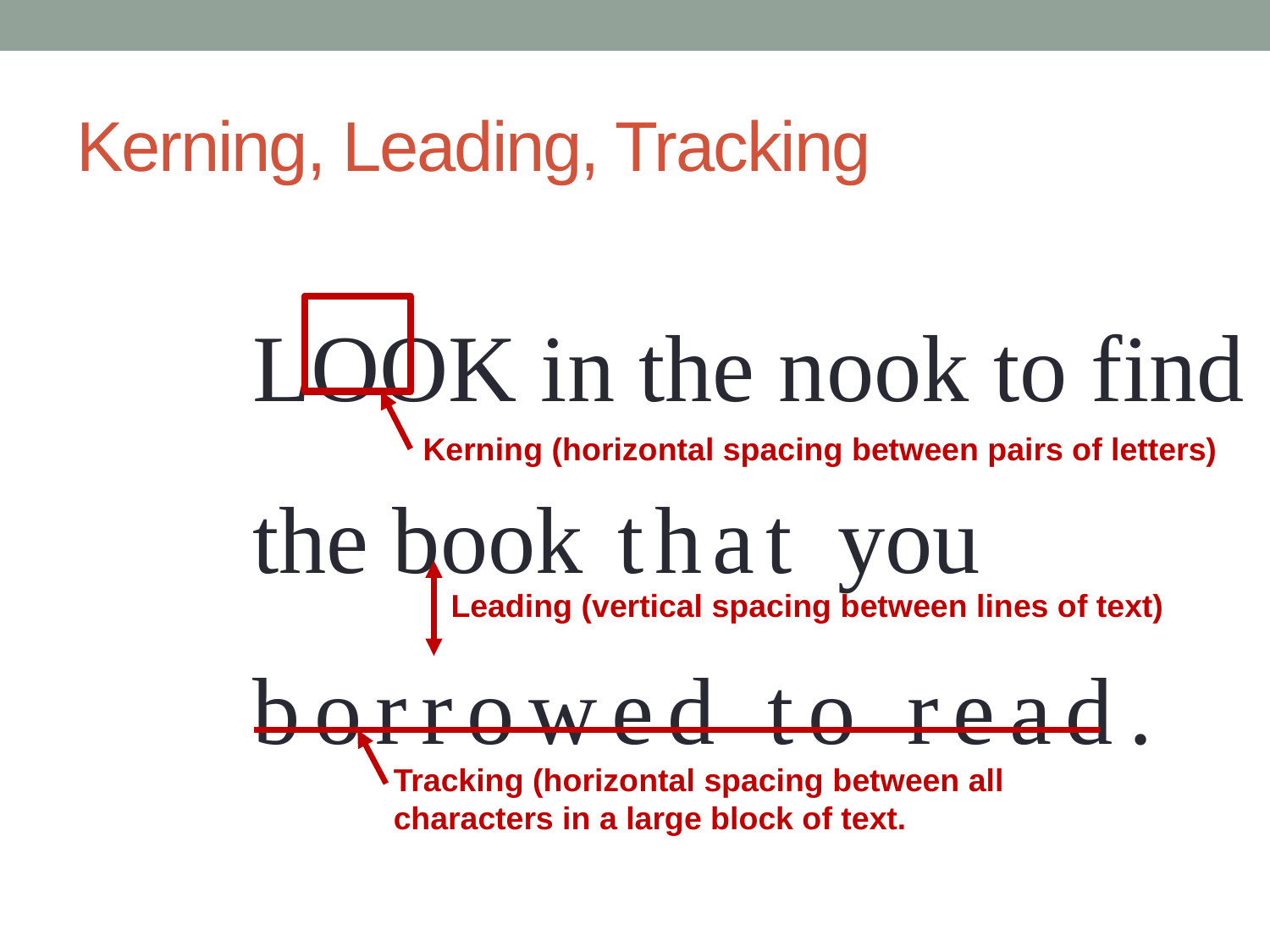

# Kerning, Leading, Tracking
LOOK in the nook to find the book that you borrowed to read.

Kerning (horizontal spacing between pairs of letters)
Leading (vertical spacing between lines of text)
Tracking (horizontal spacing between all characters in a large block of text.